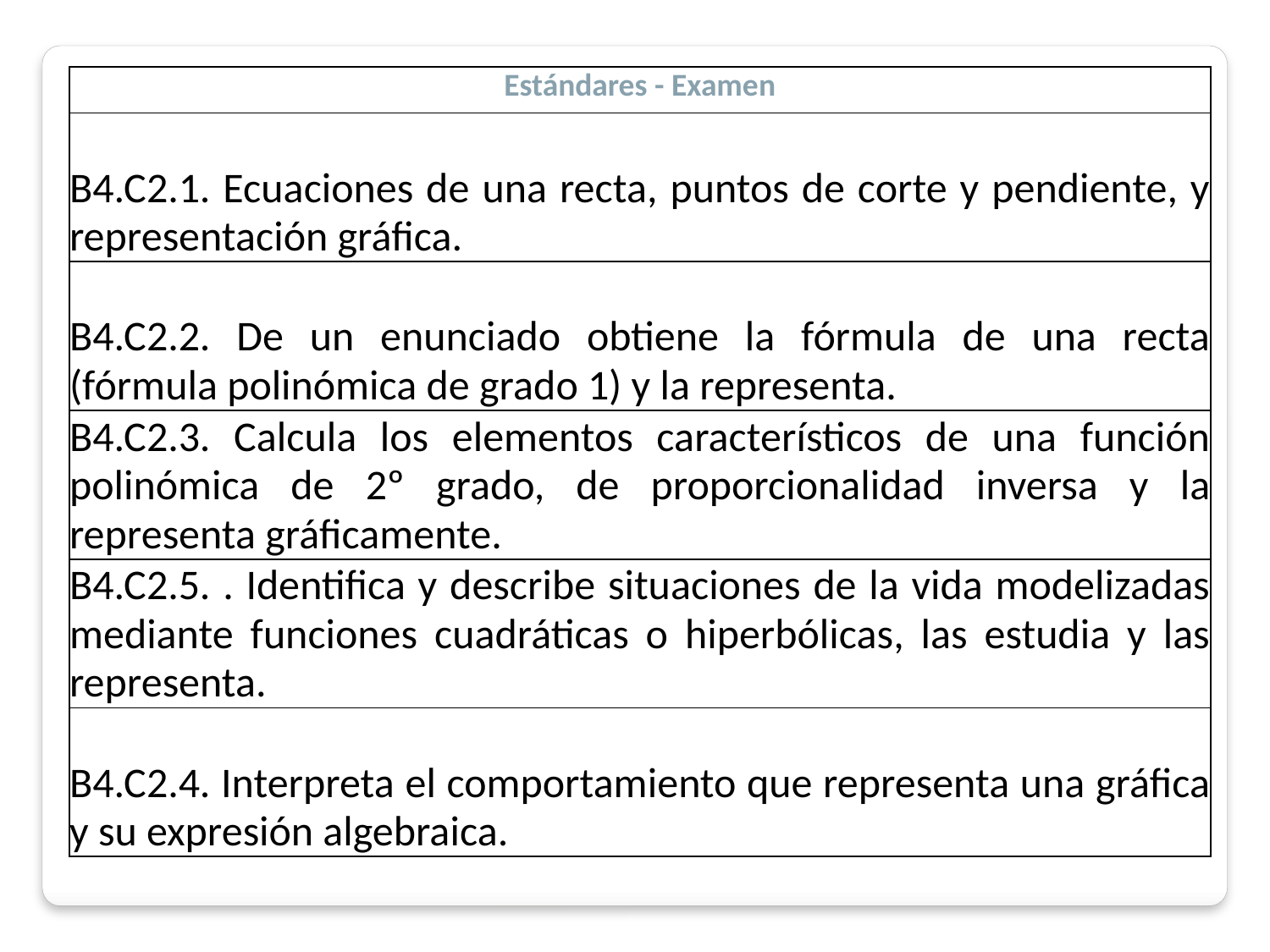

| Estándares - Examen |
| --- |
| B4.C2.1. Ecuaciones de una recta, puntos de corte y pendiente, y representación gráfica. |
| B4.C2.2. De un enunciado obtiene la fórmula de una recta (fórmula polinómica de grado 1) y la representa. |
| B4.C2.3. Calcula los elementos característicos de una función polinómica de 2º grado, de proporcionalidad inversa y la representa gráficamente. |
| B4.C2.5. . Identifica y describe situaciones de la vida modelizadas mediante funciones cuadráticas o hiperbólicas, las estudia y las representa. |
| B4.C2.4. Interpreta el comportamiento que representa una gráfica y su expresión algebraica. |